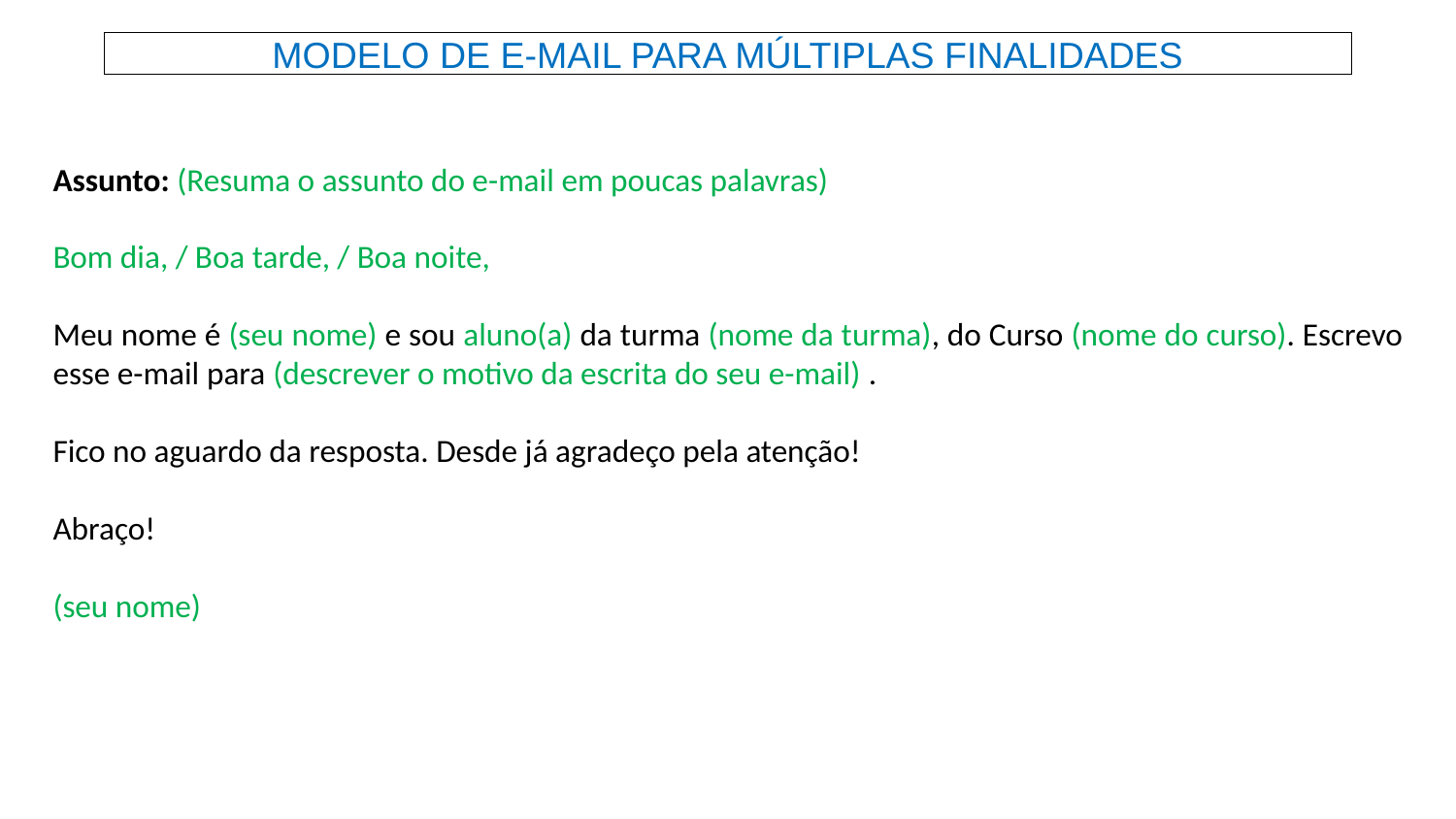

MODELO DE E-MAIL PARA MÚLTIPLAS FINALIDADES
Assunto: (Resuma o assunto do e-mail em poucas palavras)

Bom dia, / Boa tarde, / Boa noite,

Meu nome é (seu nome) e sou aluno(a) da turma (nome da turma), do Curso (nome do curso). Escrevo esse e-mail para (descrever o motivo da escrita do seu e-mail) .

Fico no aguardo da resposta. Desde já agradeço pela atenção!

Abraço!

(seu nome)